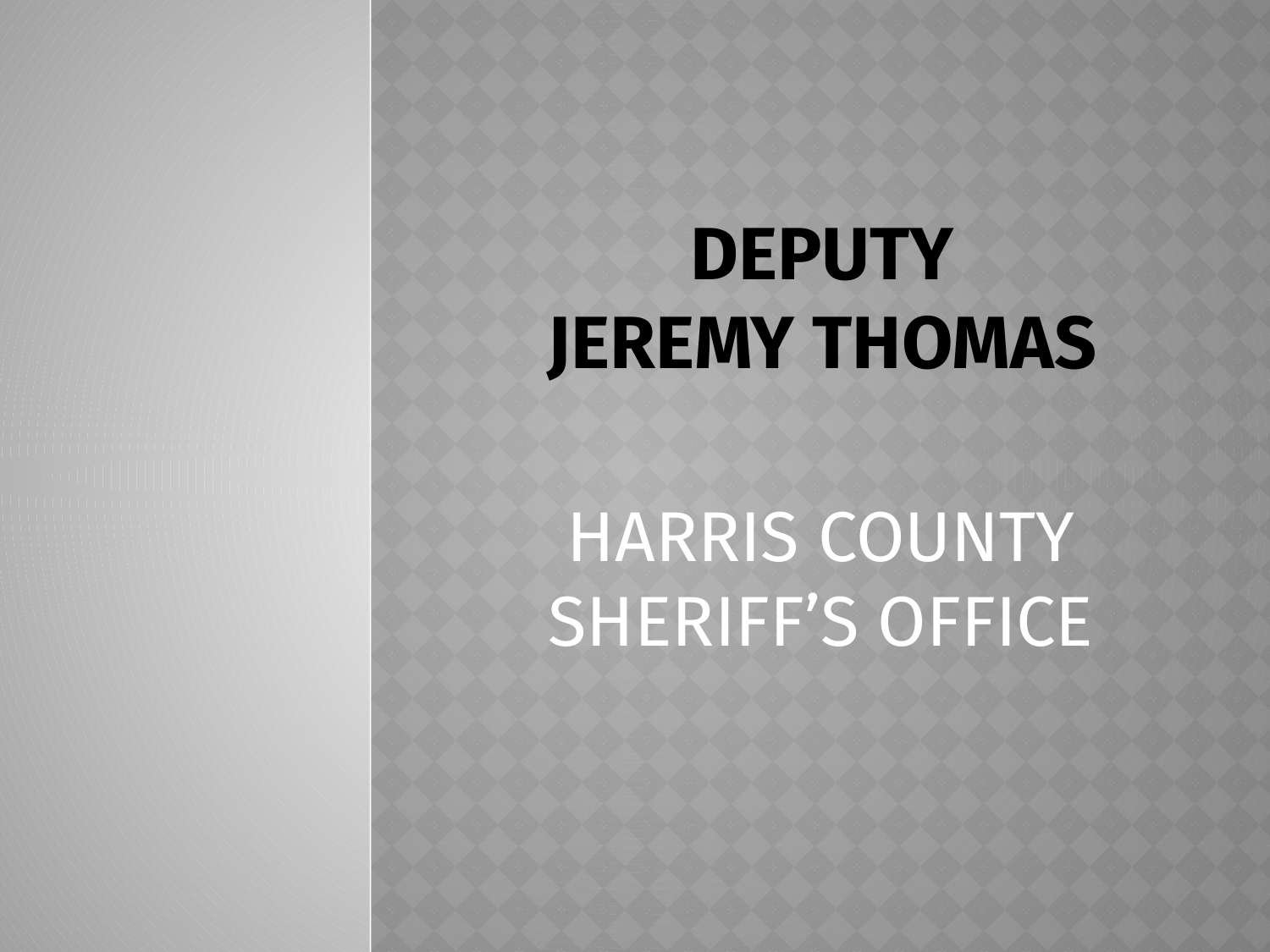

# Deputy Jeremy Thomas
HARRIS COUNTY SHERIFF’S OFFICE